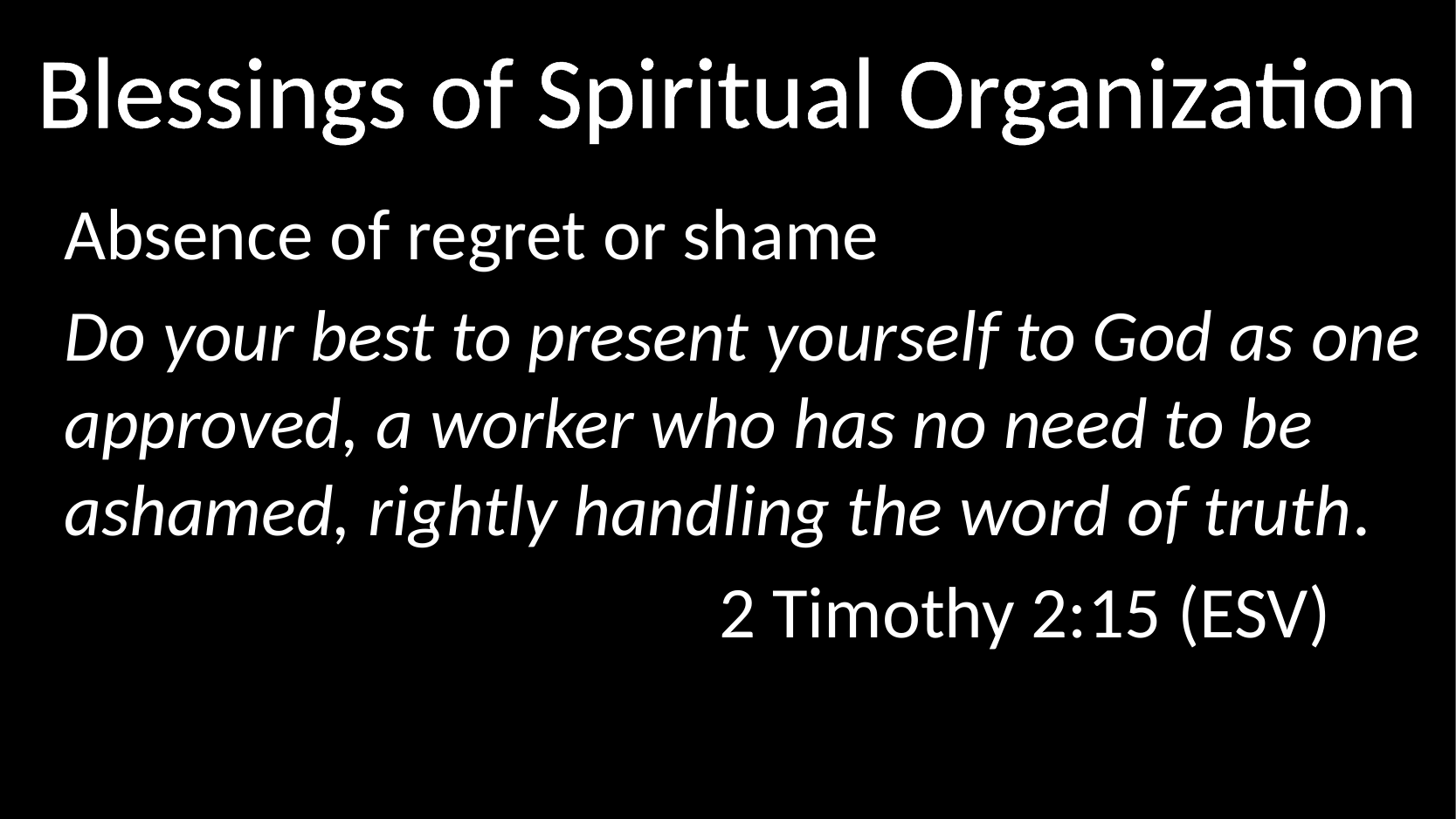

# Blessings of Spiritual Organization
Absence of regret or shame
Do your best to present yourself to God as one approved, a worker who has no need to be ashamed, rightly handling the word of truth.
					2 Timothy 2:15 (ESV)